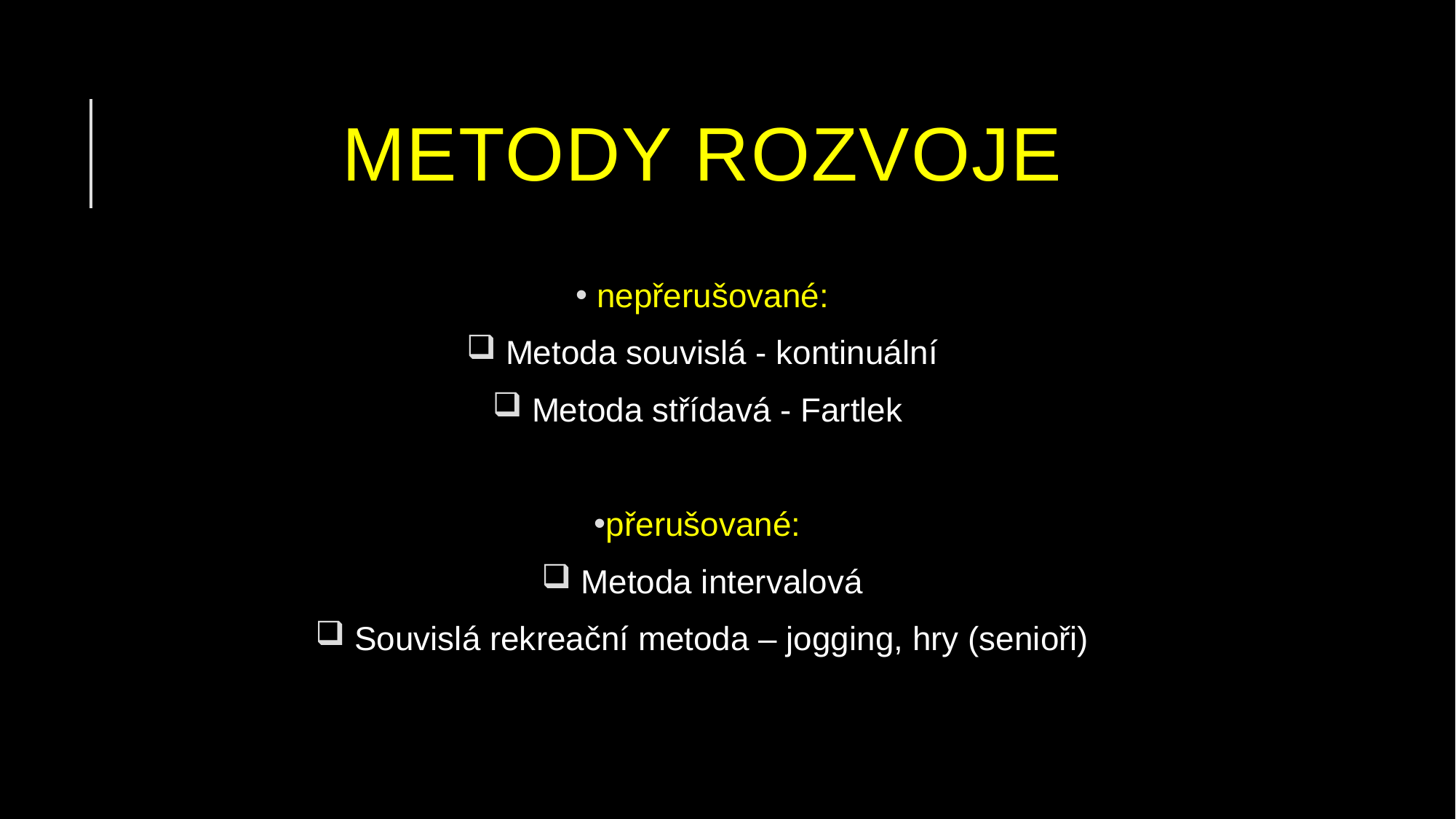

# Metody Rozvoje
 nepřerušované:
 Metoda souvislá - kontinuální
 Metoda střídavá - Fartlek

přerušované:
 Metoda intervalová
 Souvislá rekreační metoda – jogging, hry (senioři)